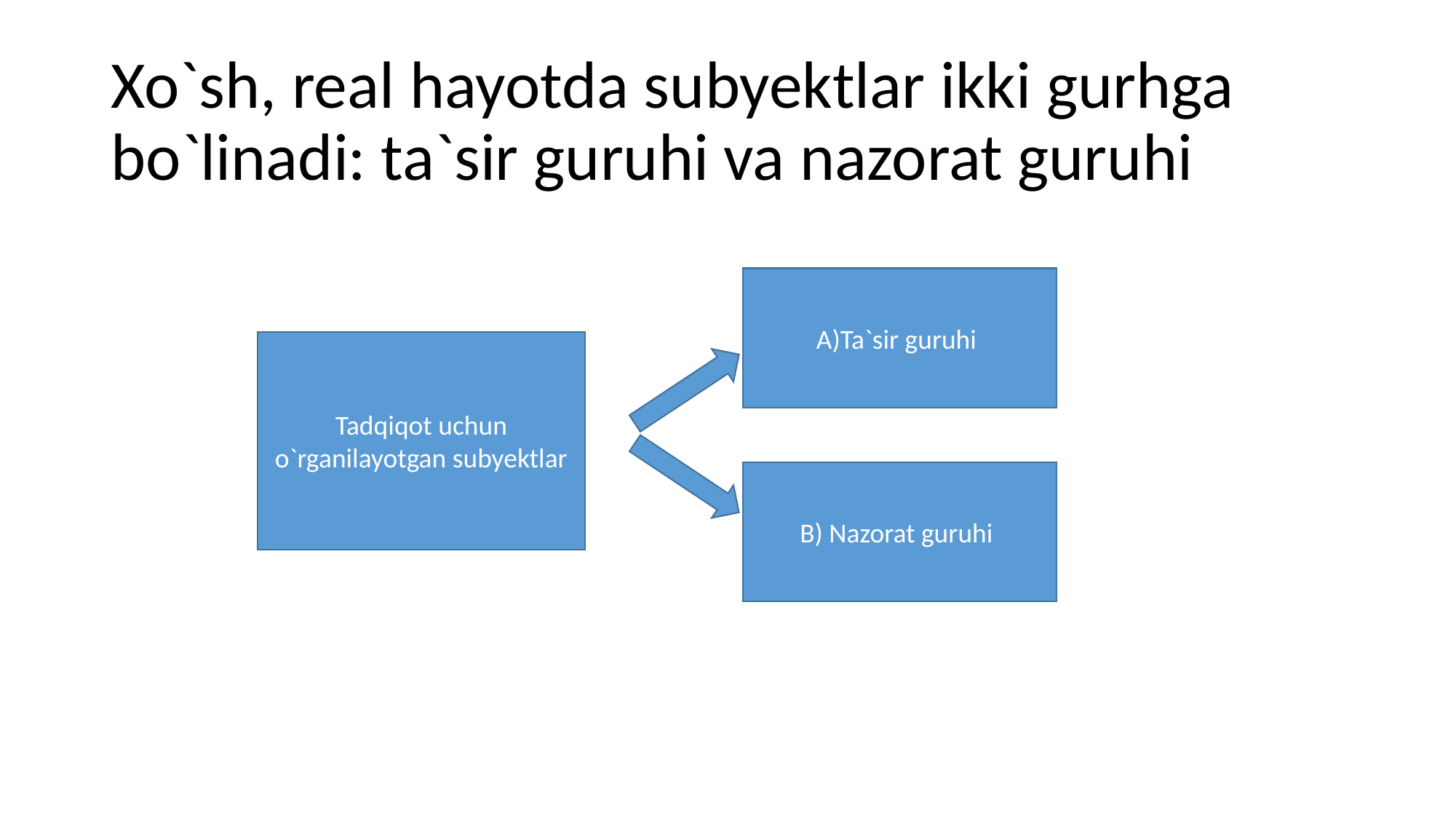

# Xo`sh, real hayotda subyektlar ikki gurhga bo`linadi: ta`sir guruhi va nazorat guruhi
A)Ta`sir guruhi
Tadqiqot uchun o`rganilayotgan subyektlar

B) Nazorat guruhi